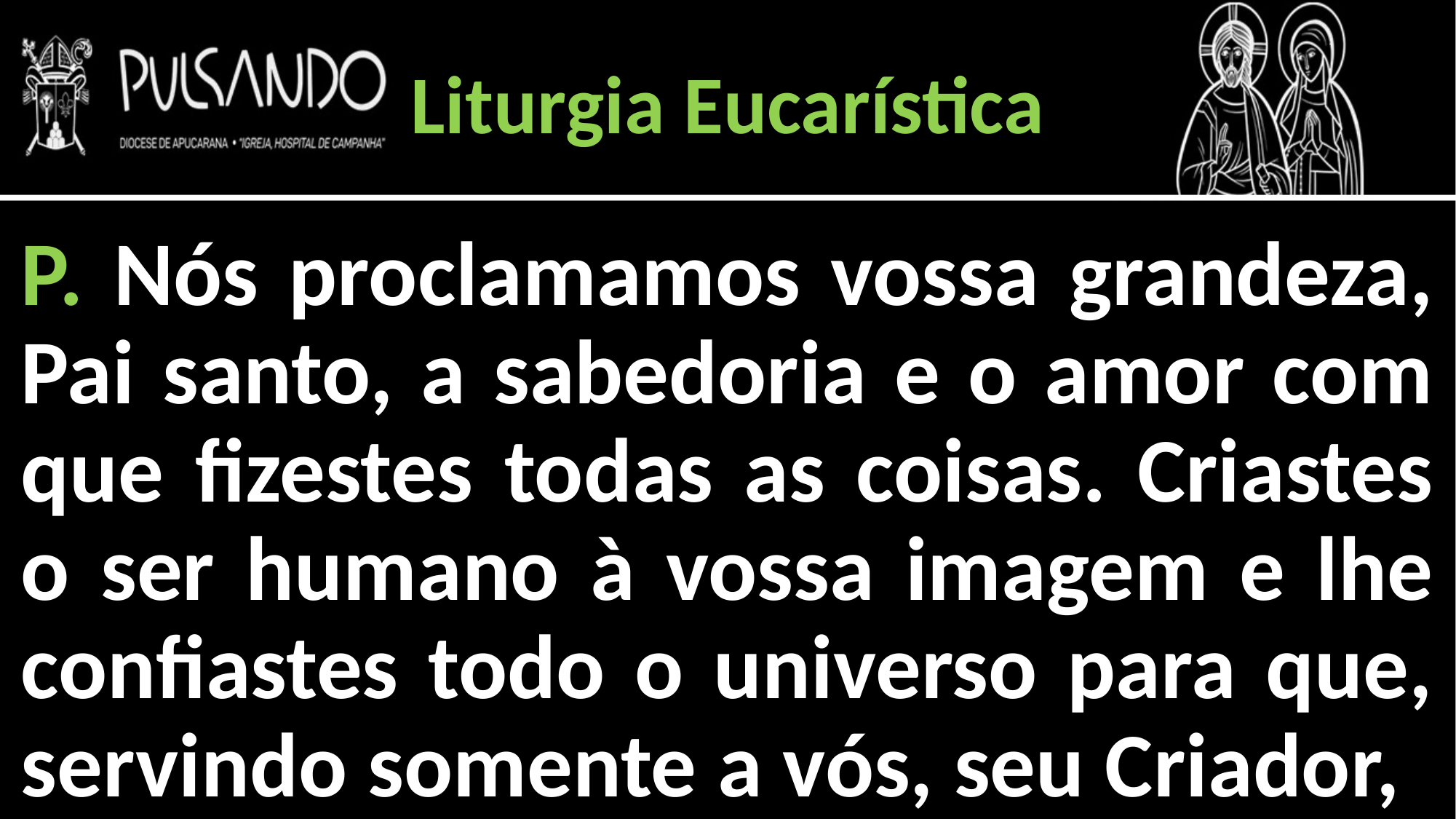

Liturgia Eucarística
P. Nós proclamamos vossa grandeza, Pai santo, a sabedoria e o amor com que fizestes todas as coisas. Criastes o ser humano à vossa imagem e lhe confiastes todo o universo para que, servindo somente a vós, seu Criador,